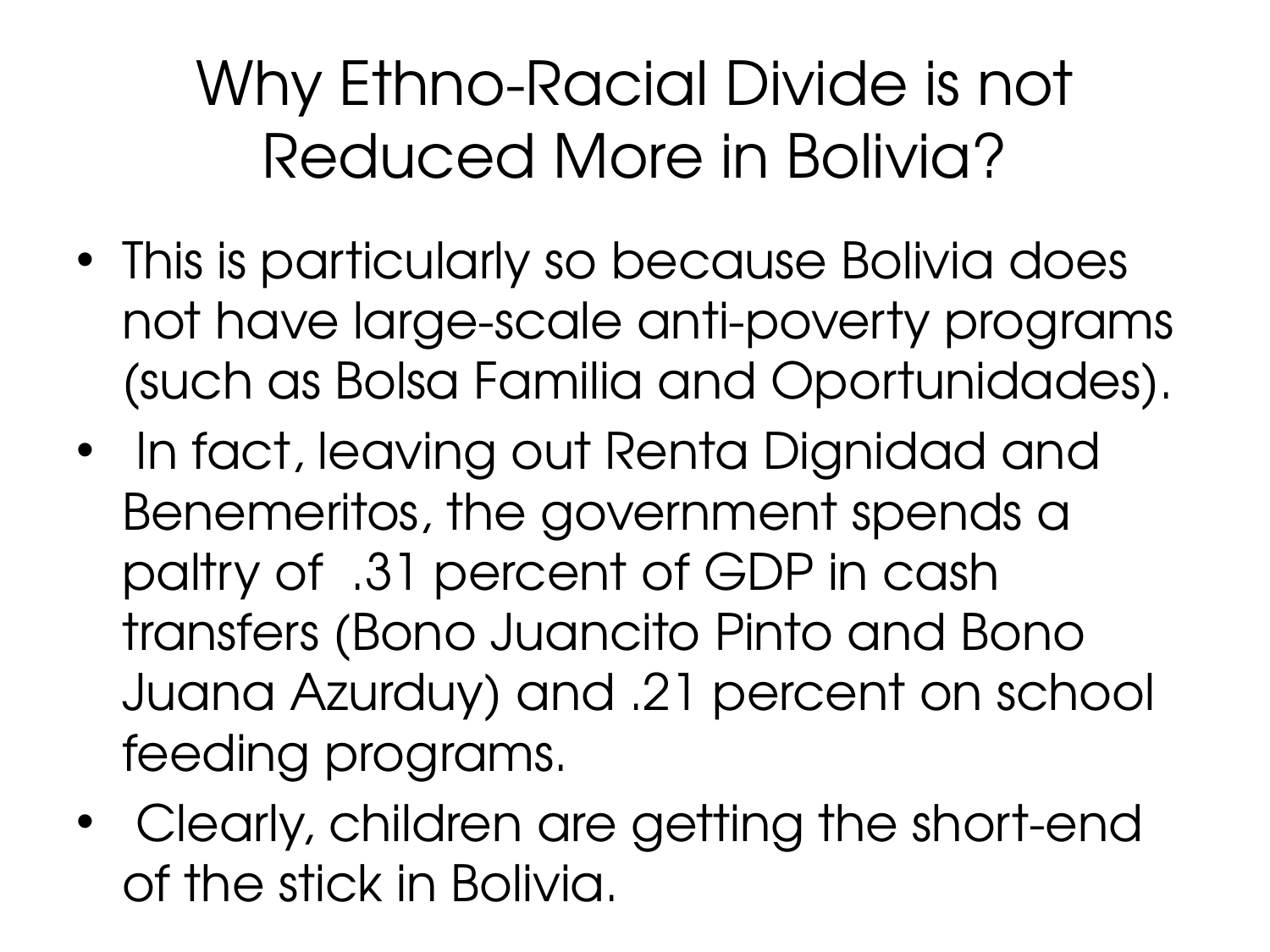

# Why Ethno-Racial Divide is not Reduced More in Bolivia?
This is particularly so because Bolivia does not have large-scale anti-poverty programs (such as Bolsa Familia and Oportunidades).
 In fact, leaving out Renta Dignidad and Benemeritos, the government spends a paltry of  .31 percent of GDP in cash transfers (Bono Juancito Pinto and Bono Juana Azurduy) and .21 percent on school feeding programs.
 Clearly, children are getting the short-end of the stick in Bolivia.